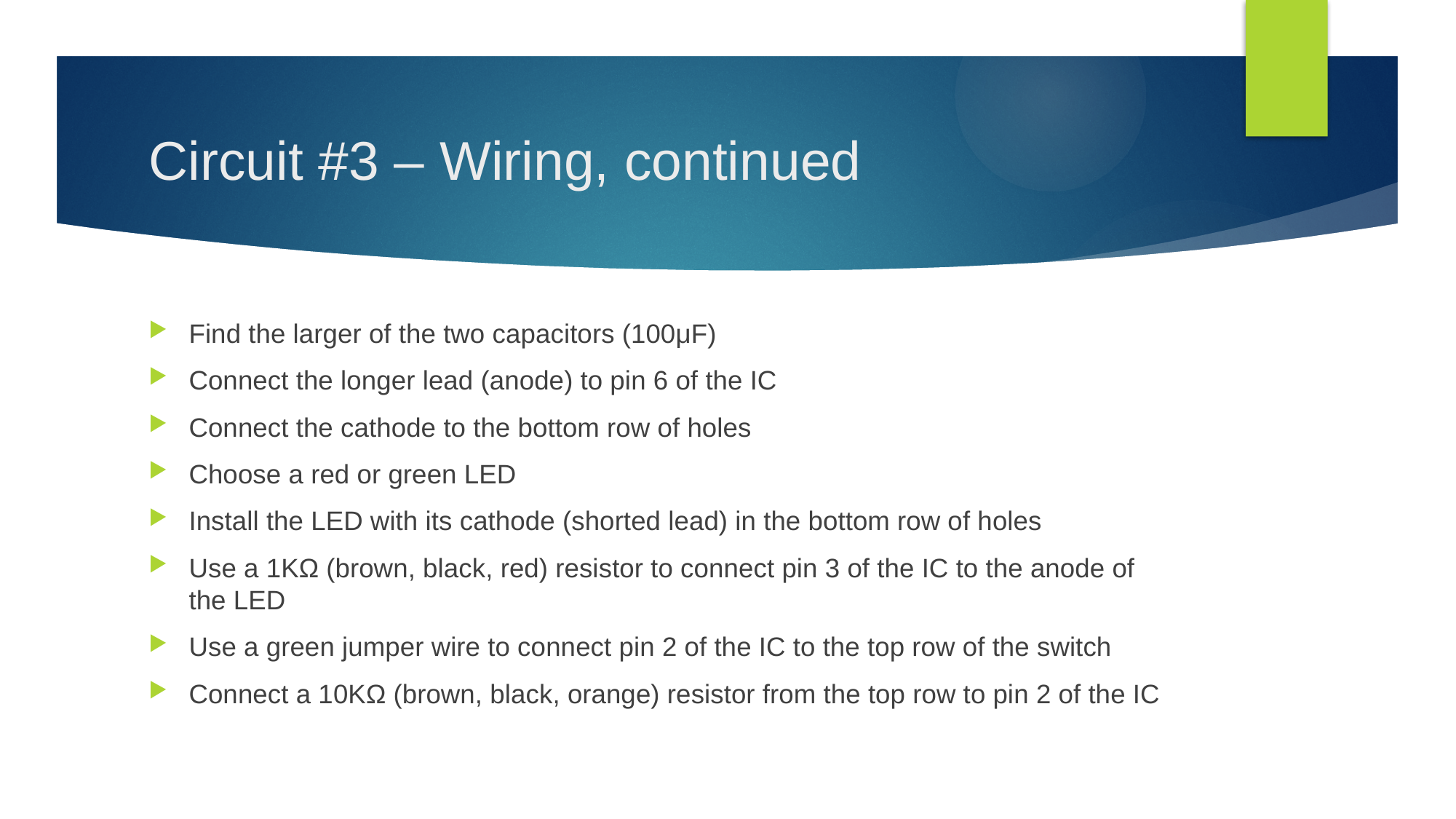

# Circuit #3 – Wiring, continued
Find the larger of the two capacitors (100μF)
Connect the longer lead (anode) to pin 6 of the IC
Connect the cathode to the bottom row of holes
Choose a red or green LED
Install the LED with its cathode (shorted lead) in the bottom row of holes
Use a 1KΩ (brown, black, red) resistor to connect pin 3 of the IC to the anode of the LED
Use a green jumper wire to connect pin 2 of the IC to the top row of the switch
Connect a 10KΩ (brown, black, orange) resistor from the top row to pin 2 of the IC